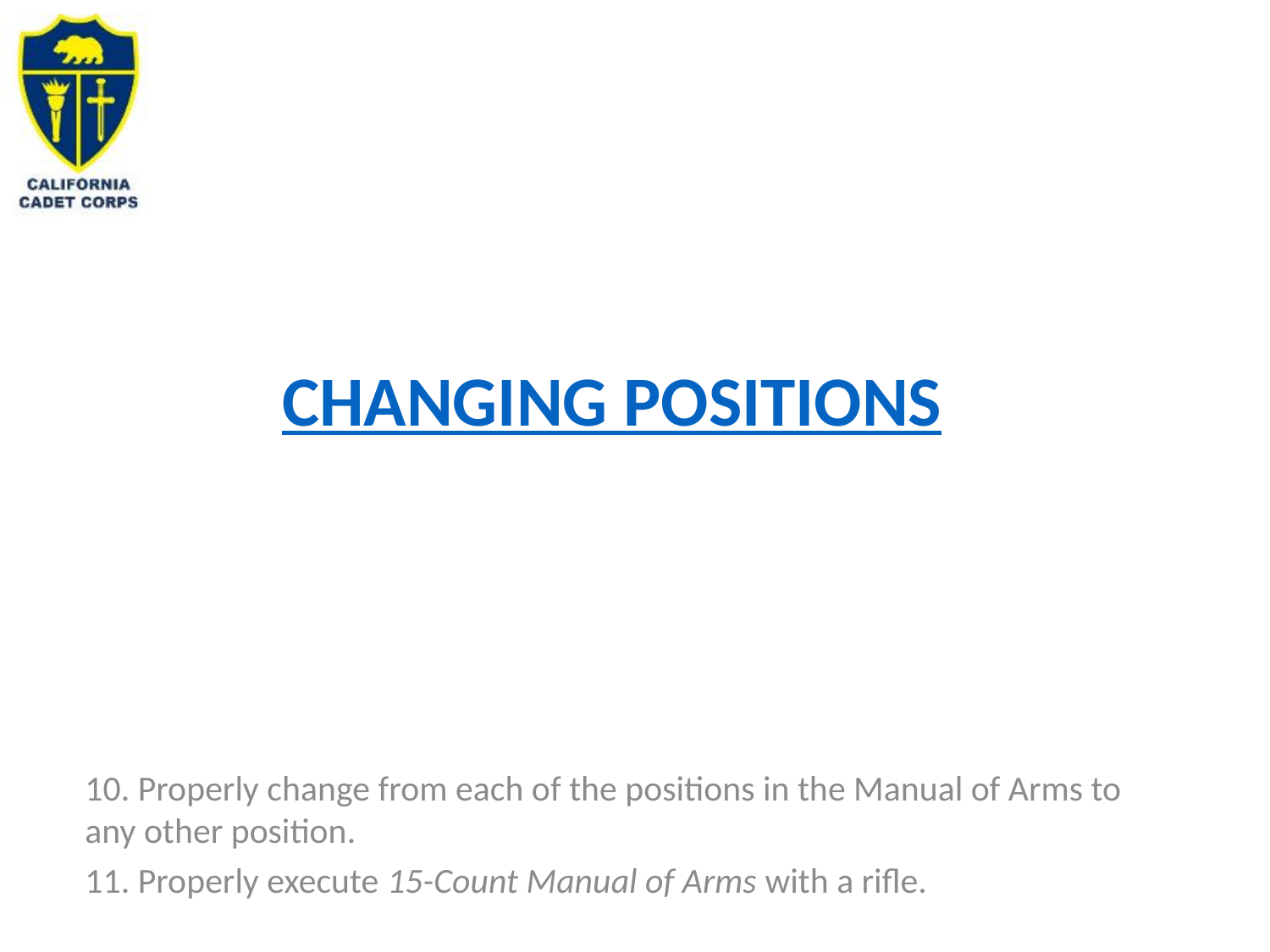

# Changing positions
10. Properly change from each of the positions in the Manual of Arms to any other position.
11. Properly execute 15-Count Manual of Arms with a rifle.